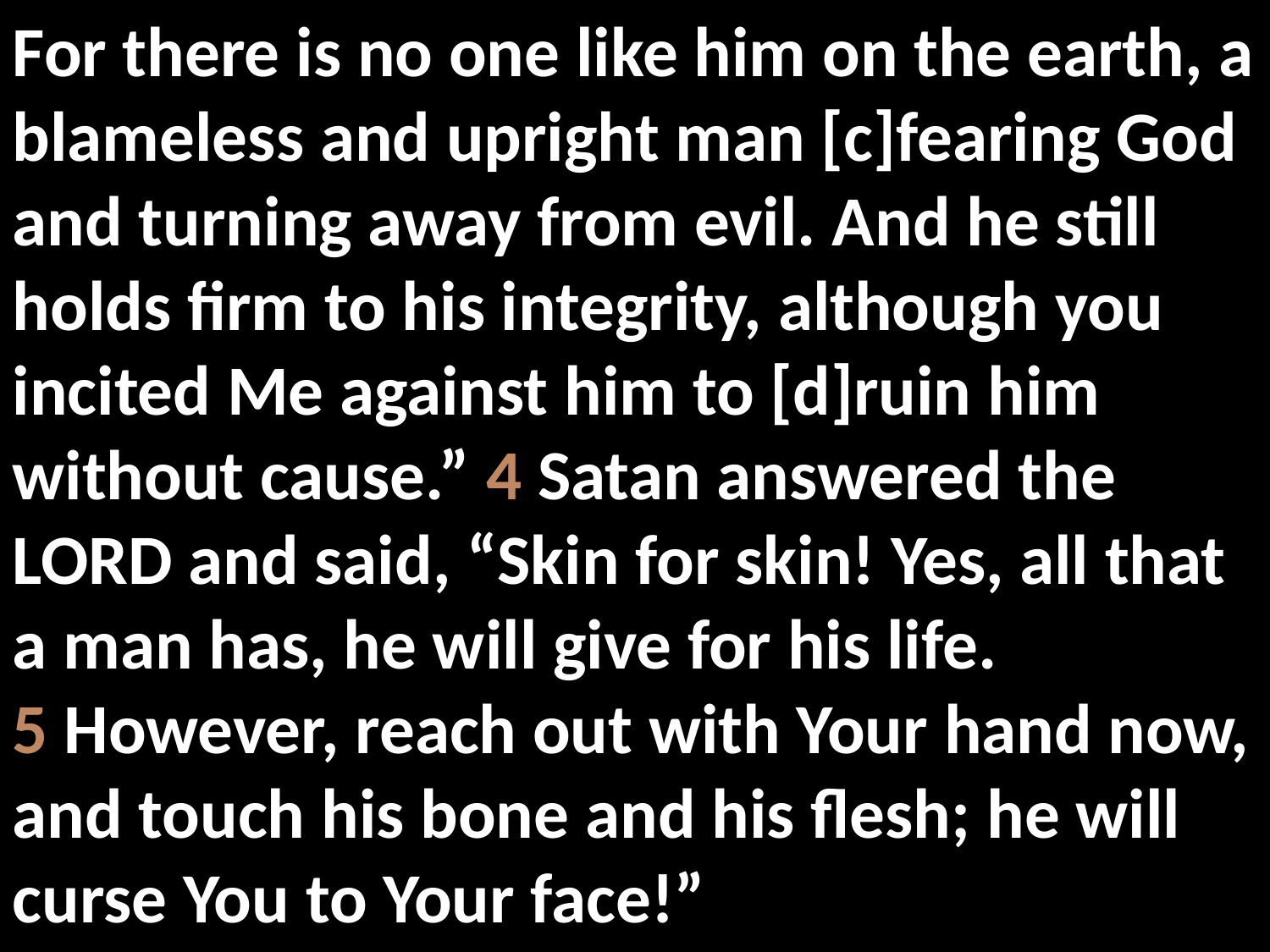

For there is no one like him on the earth, a blameless and upright man [c]fearing God and turning away from evil. And he still holds firm to his integrity, although you incited Me against him to [d]ruin him without cause.” 4 Satan answered the LORD and said, “Skin for skin! Yes, all that a man has, he will give for his life.
5 However, reach out with Your hand now, and touch his bone and his flesh; he will curse You to Your face!”